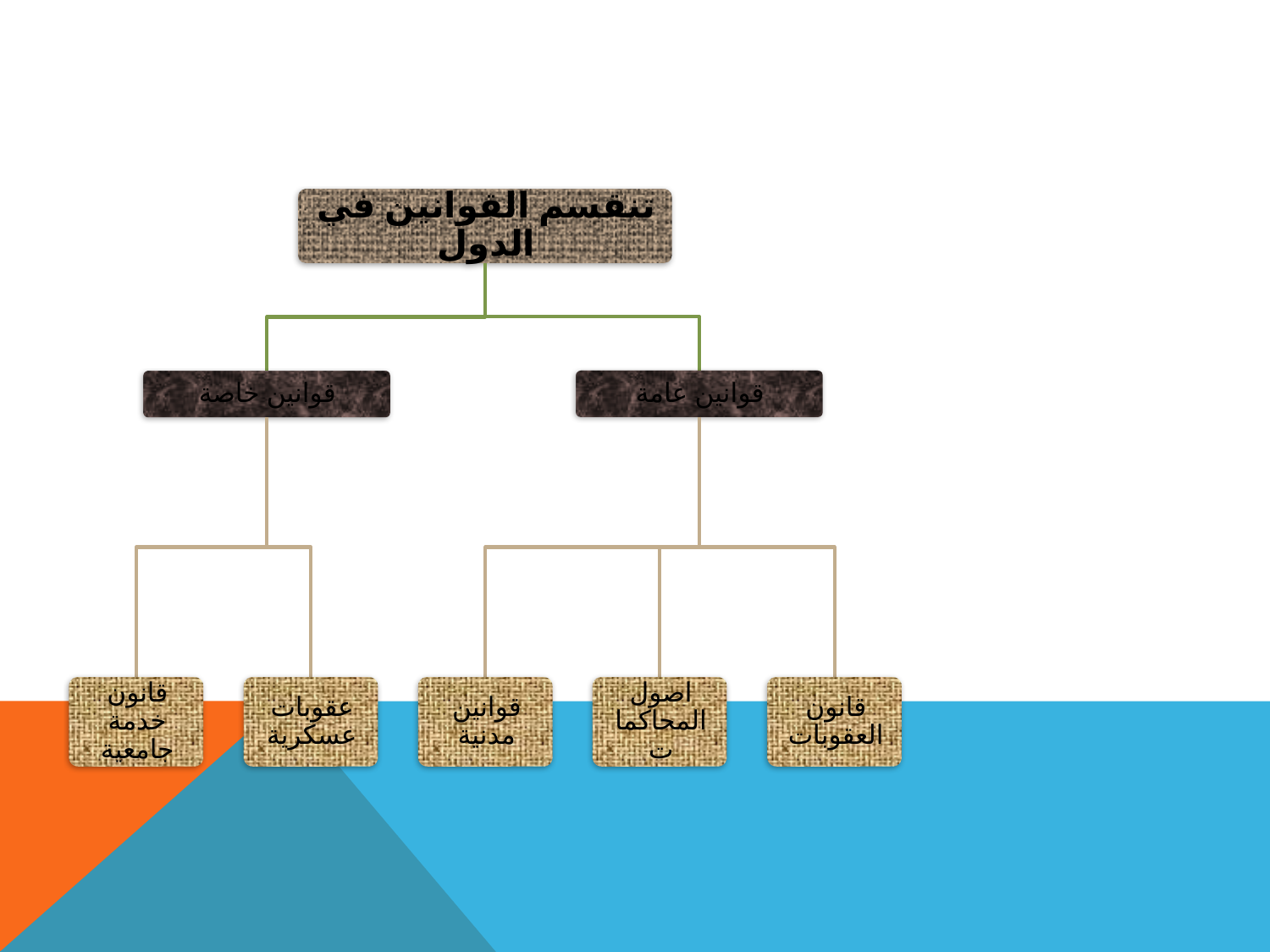

تنقسم القوانين في الدول
قوانين خاصة
قانون خدمة جامعية
عقوبات عسكرية
قوانين عامة
قوانين مدنية
اصول المحاكمات
قانون العقوبات